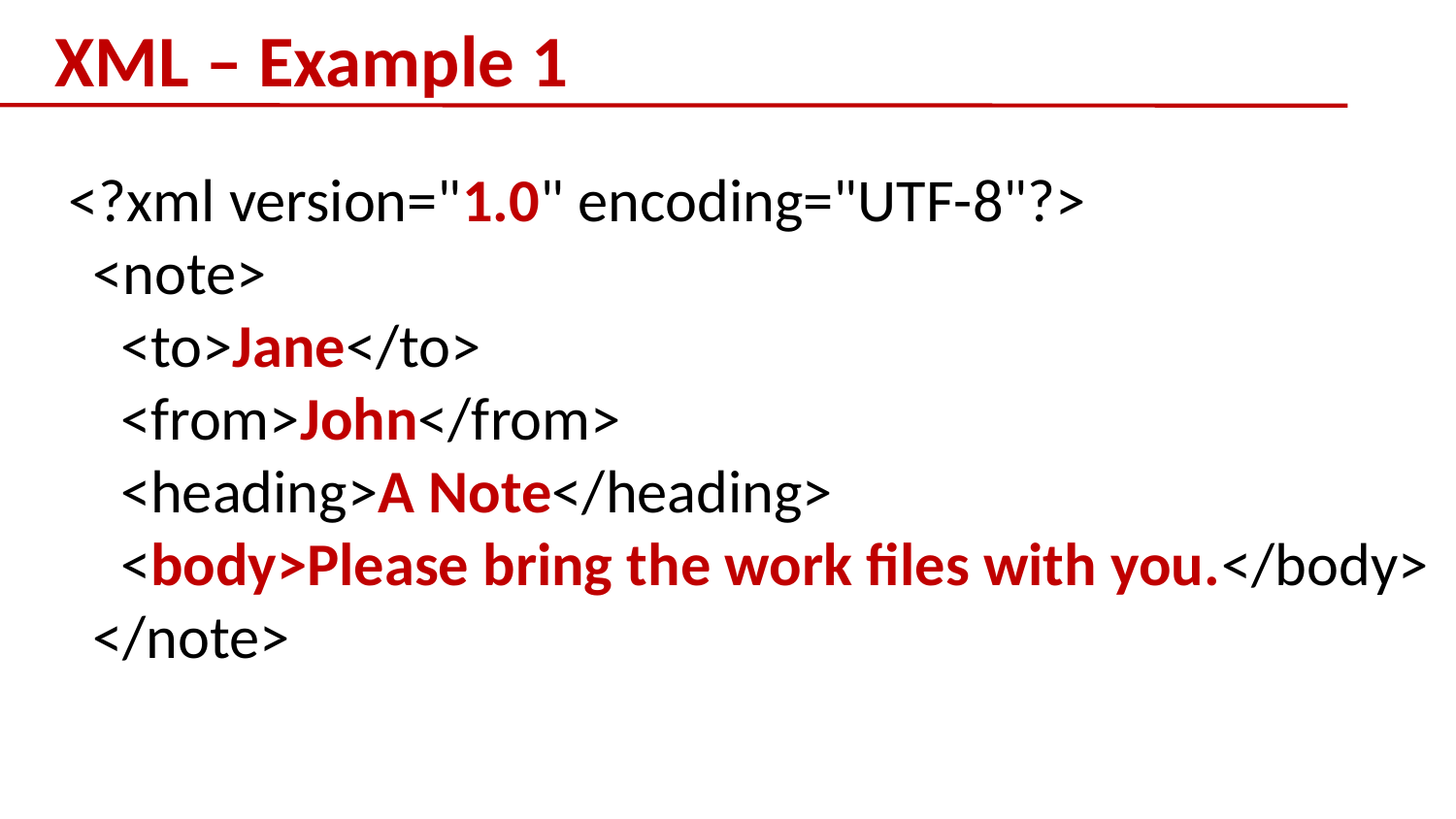

XML – Example 1
<?xml version="1.0" encoding="UTF-8"?>
<note>
  <to>Jane</to>
  <from>John</from>
  <heading>A Note</heading>
  <body>Please bring the work files with you.</body>
</note>